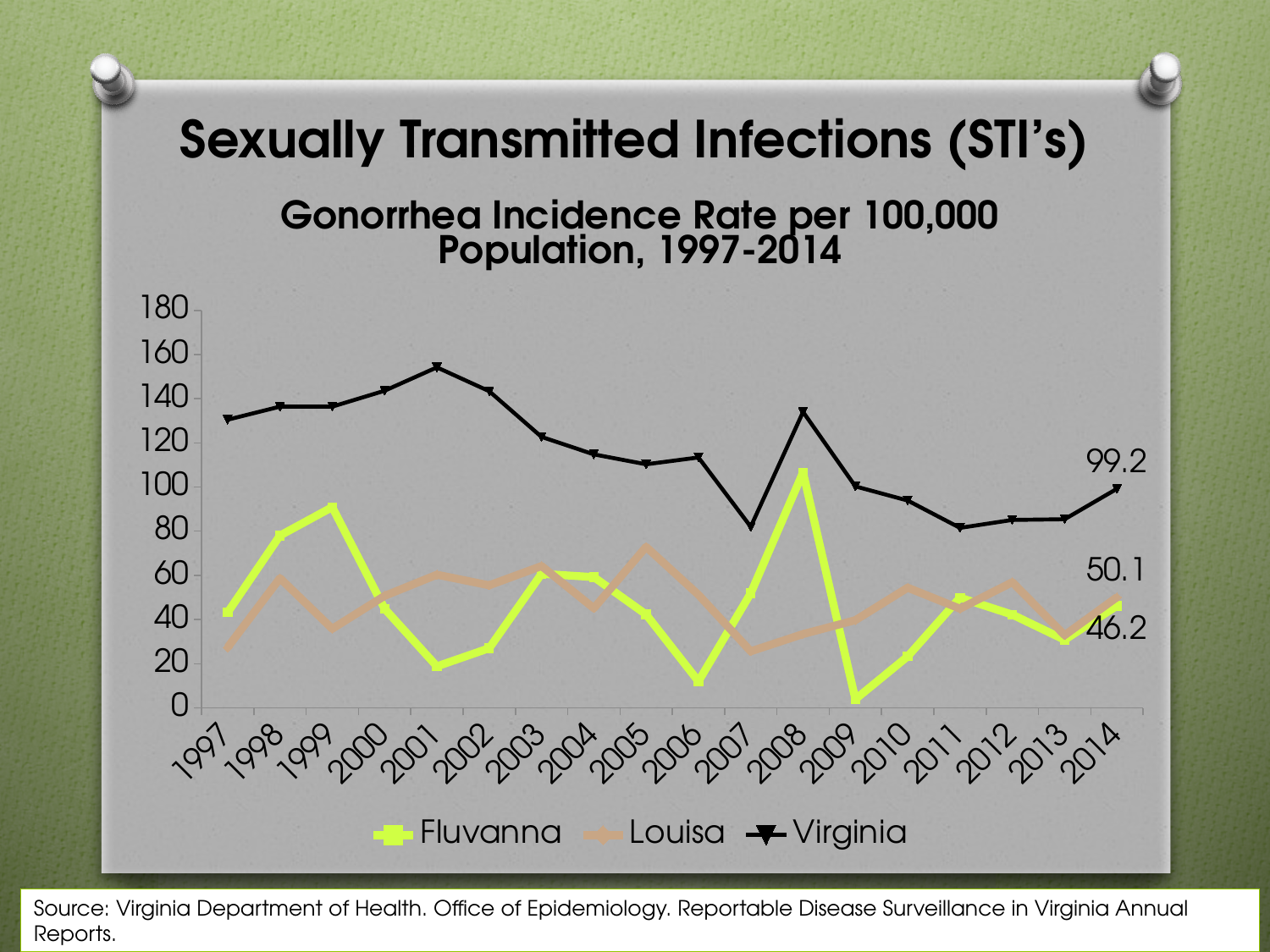

Sexually Transmitted Infections (STI’s)

### Chart: Gonorrhea Incidence Rate per 100,000 Population, 1997-2014

| Category | Fluvanna | Louisa | Virginia |
|---|---|---|---|
| 1997 | 43.2 | 27.4 | 130.5 |
| 1998 | 78.0 | 58.7 | 136.4 |
| 1999 | 90.9 | 35.8 | 136.4 |
| 2000 | 44.9 | 50.7 | 143.6 |
| 2001 | 18.8 | 60.3 | 154.2 |
| 2002 | 27.0 | 55.5 | 143.4 |
| 2003 | 60.7 | 64.2 | 122.7 |
| 2004 | 59.2 | 45.1 | 114.8 |
| 2005 | 42.3 | 72.9 | 110.3 |
| 2006 | 12.0 | 51.2 | 113.4 |
| 2007 | 51.9 | 25.6 | 82.0 |
| 2008 | 106.6 | 33.4 | 134.0 |
| 2009 | 3.9 | 39.7 | 100.3 |
| 2010 | 23.3 | 54.4 | 93.9 |
| 2011 | 49.9 | 44.9 | 81.5 |
| 2012 | 42.2 | 56.9 | 85.1 |
| 2013 | 30.8 | 32.9 | 85.4 |
| 2014 | 46.2 | 50.1 | 99.2 |
Source: Virginia Department of Health. Office of Epidemiology. Reportable Disease Surveillance in Virginia Annual Reports.